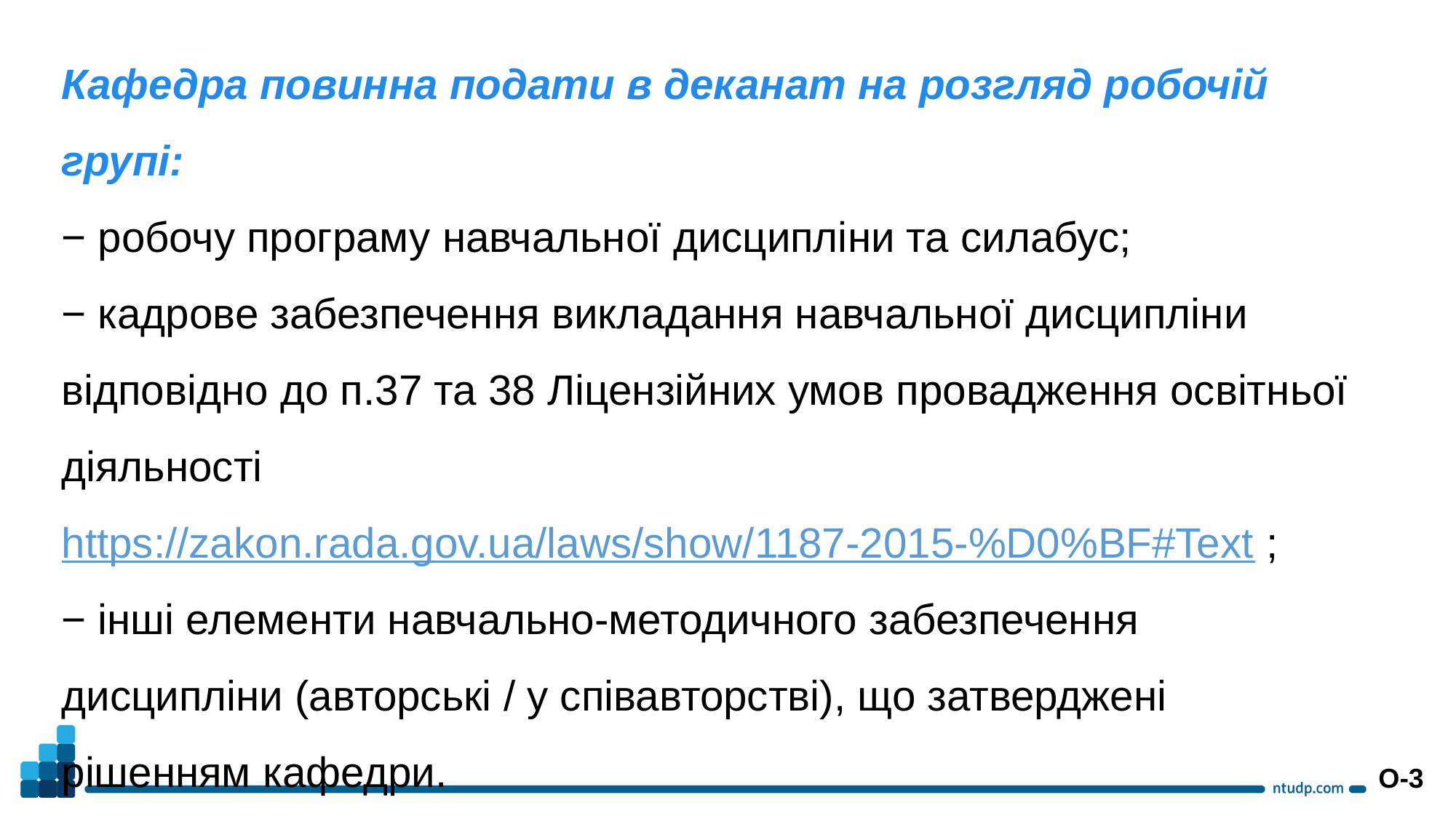

Кафедра повинна подати в деканат на розгляд робочій групі:
− робочу програму навчальної дисципліни та силабус;
− кадрове забезпечення викладання навчальної дисципліни відповідно до п.37 та 38 Ліцензійних умов провадження освітньої діяльності https://zakon.rada.gov.ua/laws/show/1187-2015-%D0%BF#Text ;
− інші елементи навчально-методичного забезпечення дисципліни (авторські / у співавторстві), що затверджені рішенням кафедри.

О-3